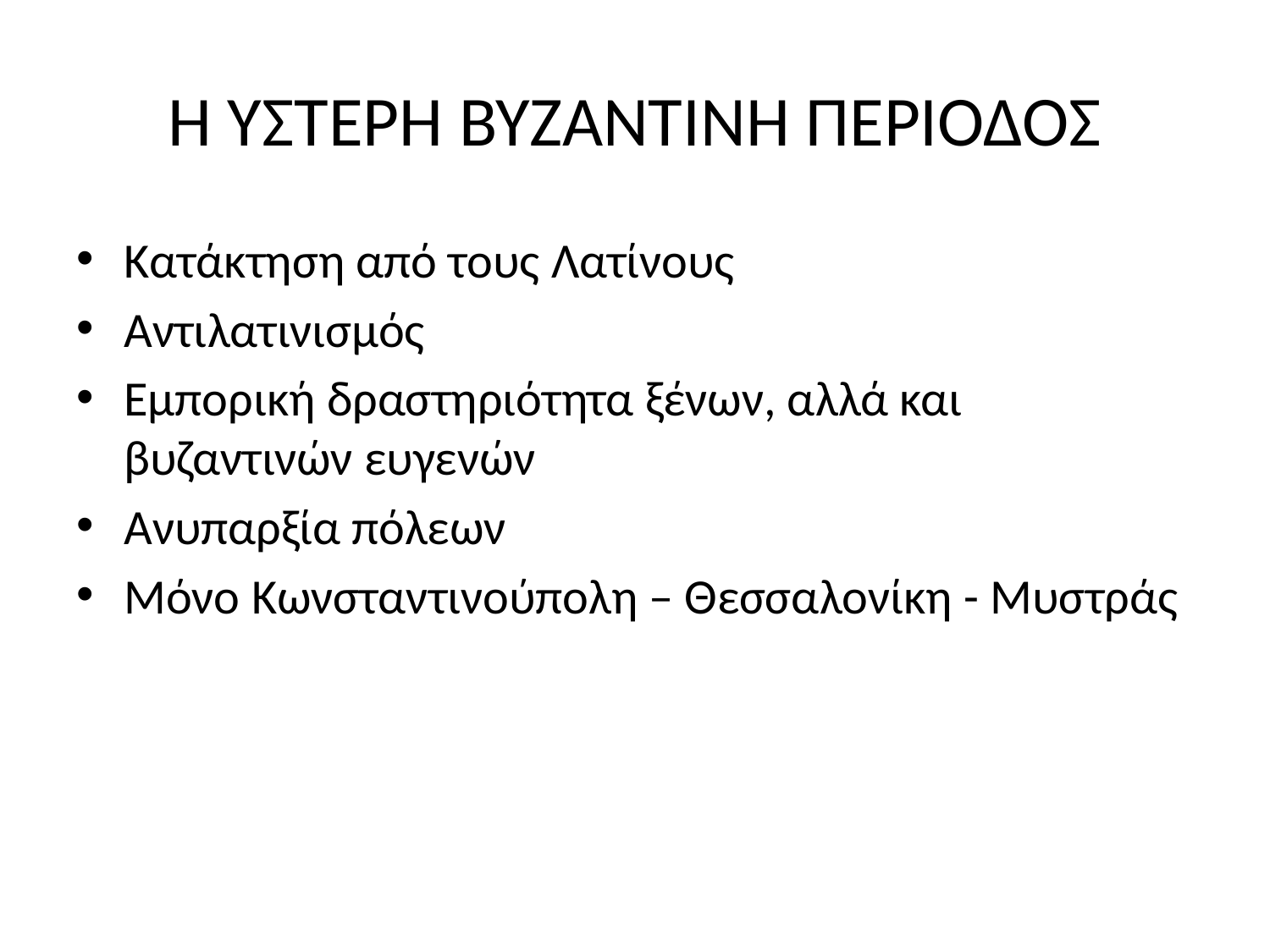

# Η ΥΣΤΕΡΗ ΒΥΖΑΝΤΙΝΗ ΠΕΡΙΟΔΟΣ
Κατάκτηση από τους Λατίνους
Αντιλατινισμός
Εμπορική δραστηριότητα ξένων, αλλά και βυζαντινών ευγενών
Ανυπαρξία πόλεων
Μόνο Κωνσταντινούπολη – Θεσσαλονίκη - Μυστράς